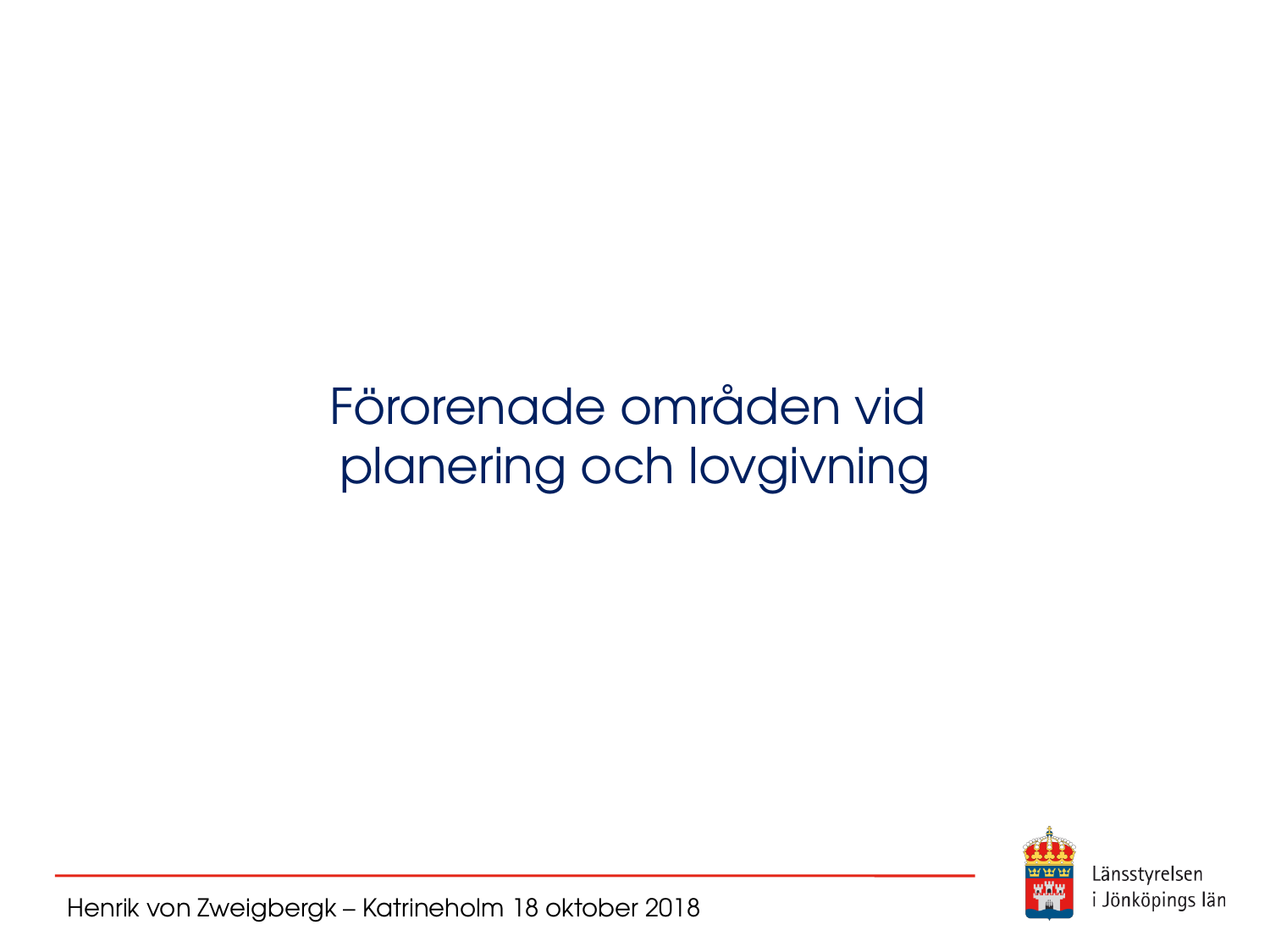

# Förorenade områden vid planering och lovgivning
Henrik von Zweigbergk – Katrineholm 18 oktober 2018